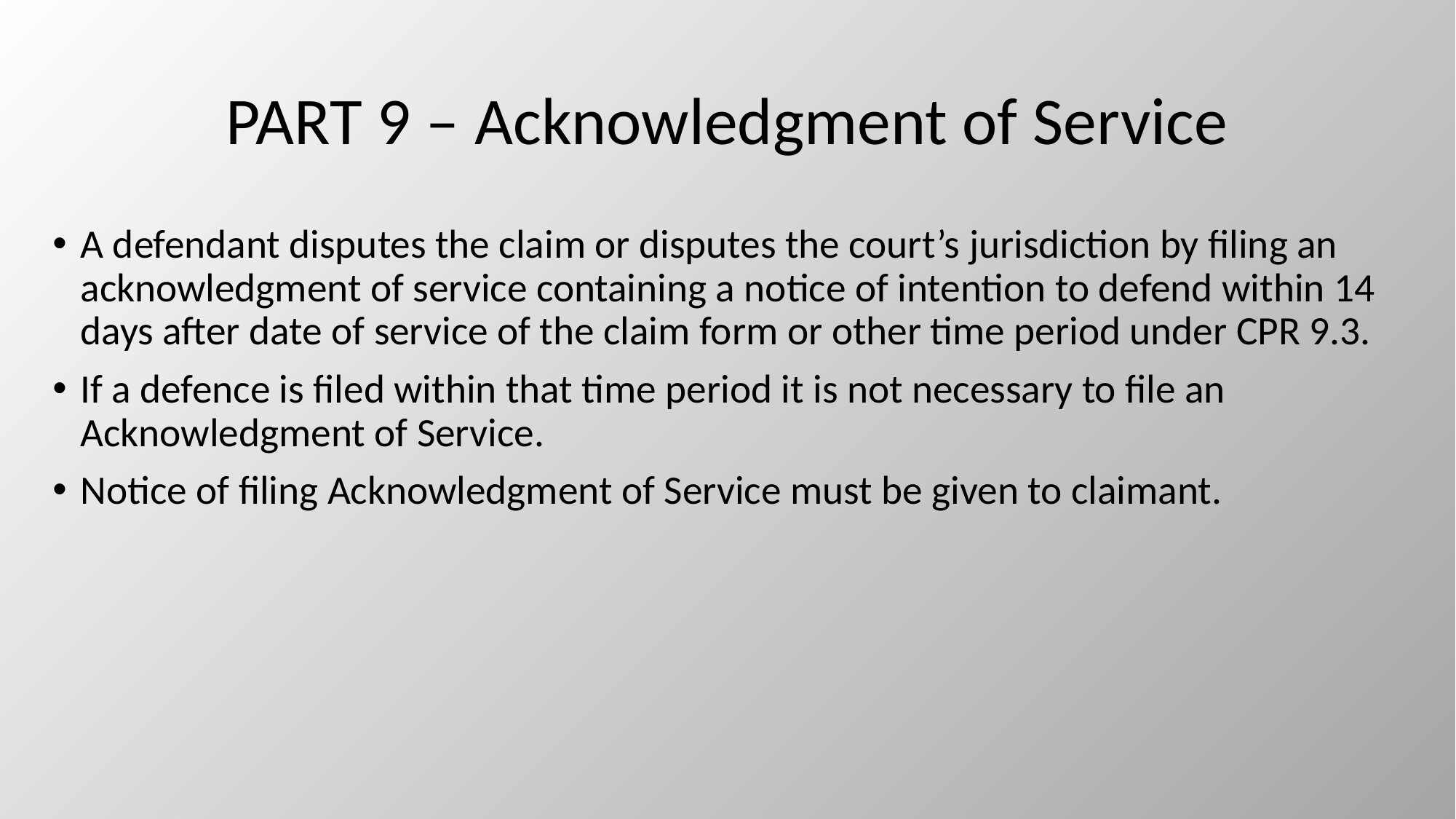

# PART 9 – Acknowledgment of Service
A defendant disputes the claim or disputes the court’s jurisdiction by filing an acknowledgment of service containing a notice of intention to defend within 14 days after date of service of the claim form or other time period under CPR 9.3.
If a defence is filed within that time period it is not necessary to file an Acknowledgment of Service.
Notice of filing Acknowledgment of Service must be given to claimant.